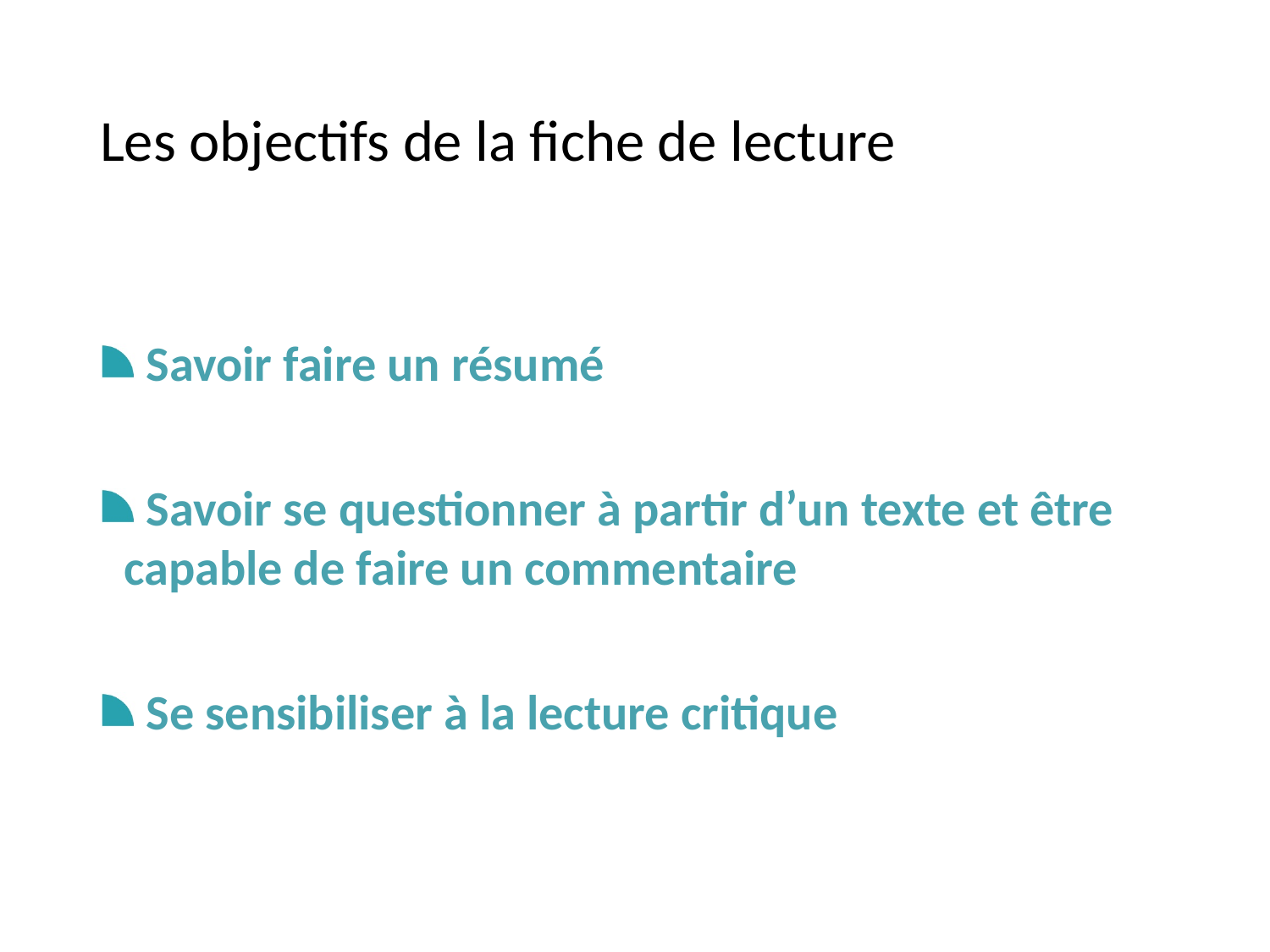

# Les objectifs de la fiche de lecture

 Savoir faire un résumé

 Savoir se questionner à partir d’un texte et être capable de faire un commentaire

 Se sensibiliser à la lecture critique